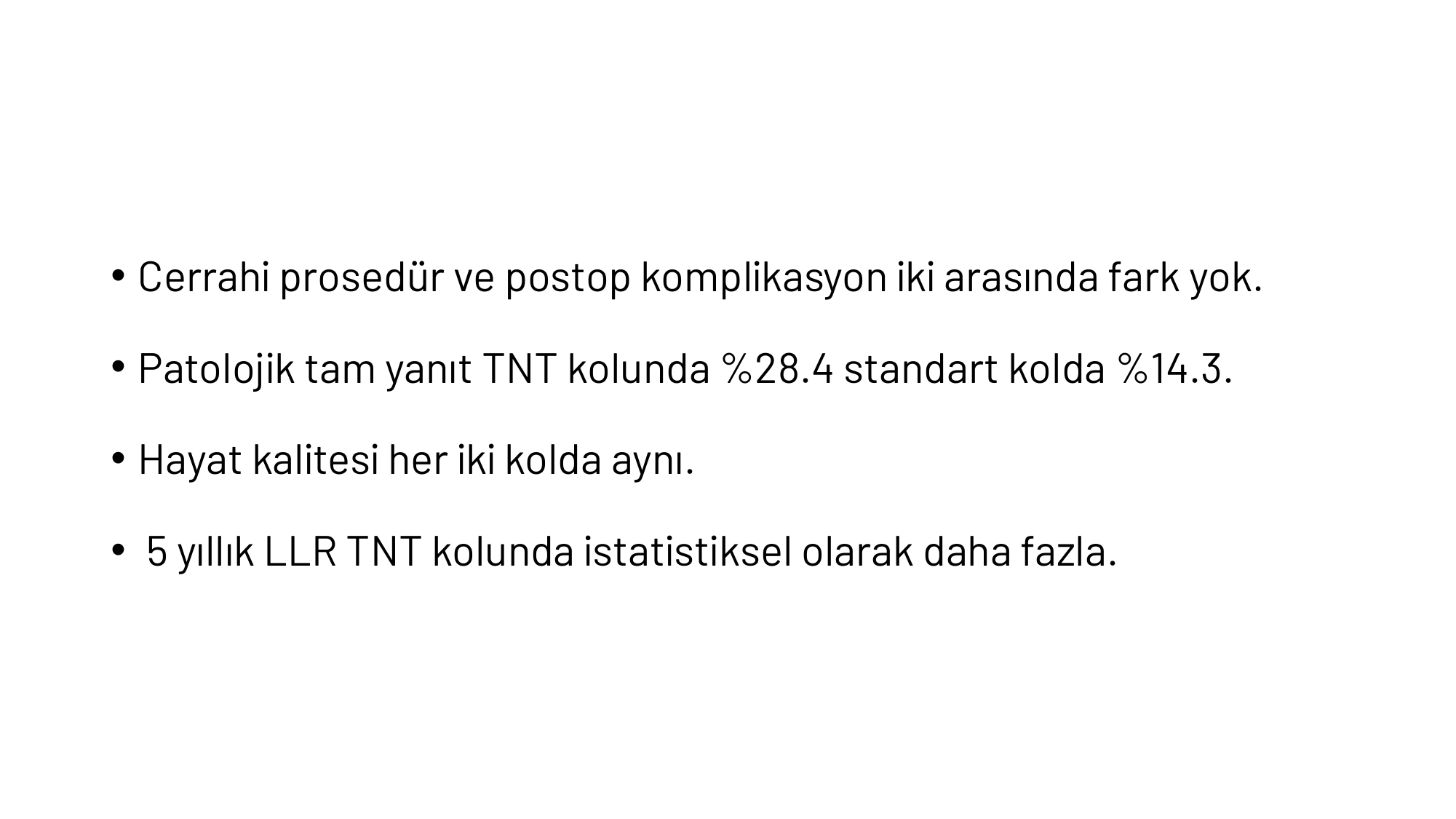

#
Cerrahi prosedür ve postop komplikasyon iki arasında fark yok.
Patolojik tam yanıt TNT kolunda %28.4 standart kolda %14.3.
Hayat kalitesi her iki kolda aynı.
 5 yıllık LLR TNT kolunda istatistiksel olarak daha fazla.